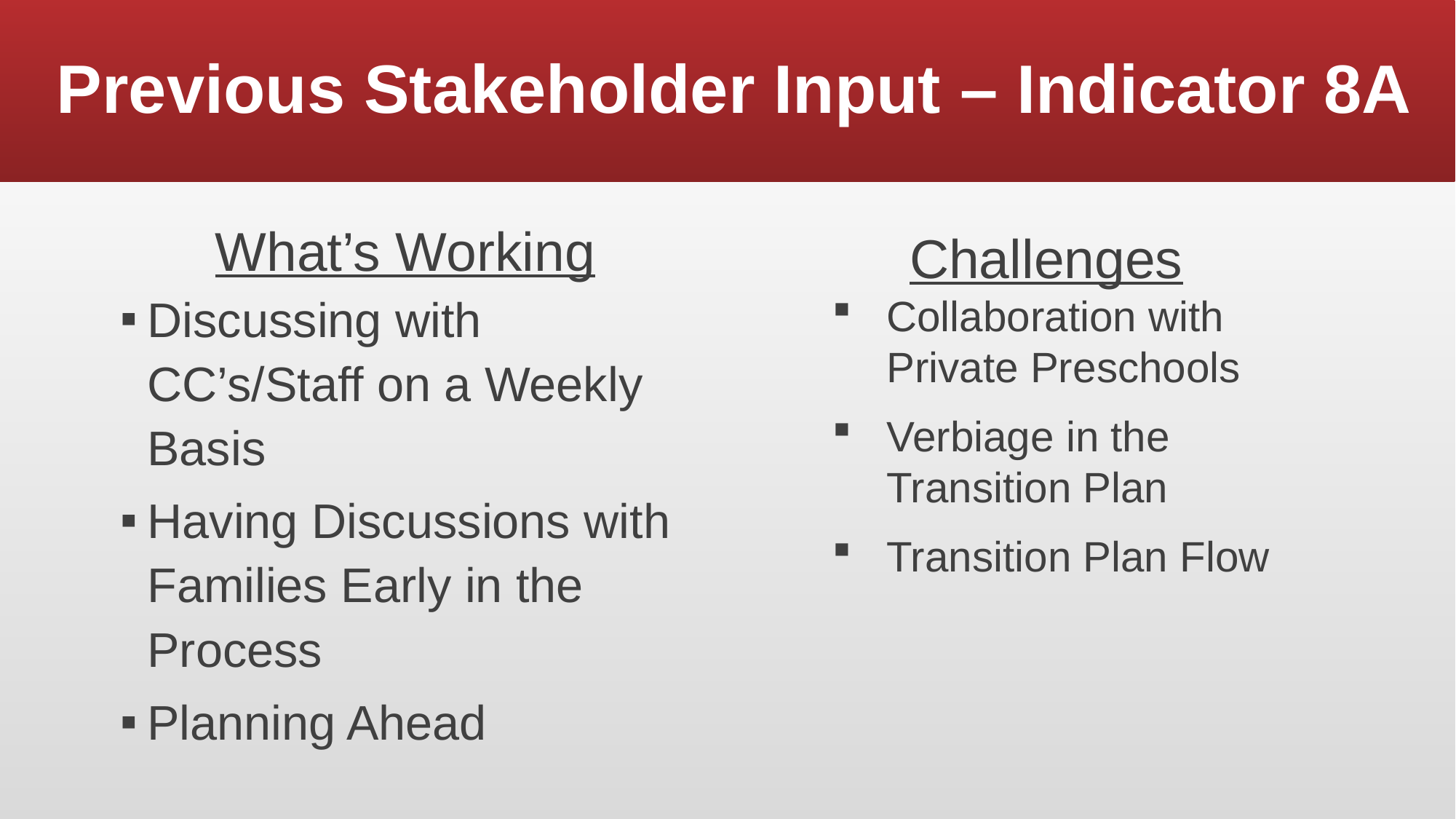

# Previous Stakeholder Input – Indicator 8A
What’s Working
Discussing with CC’s/Staff on a Weekly Basis
Having Discussions with Families Early in the Process
Planning Ahead
Challenges
Collaboration with Private Preschools
Verbiage in the Transition Plan
Transition Plan Flow